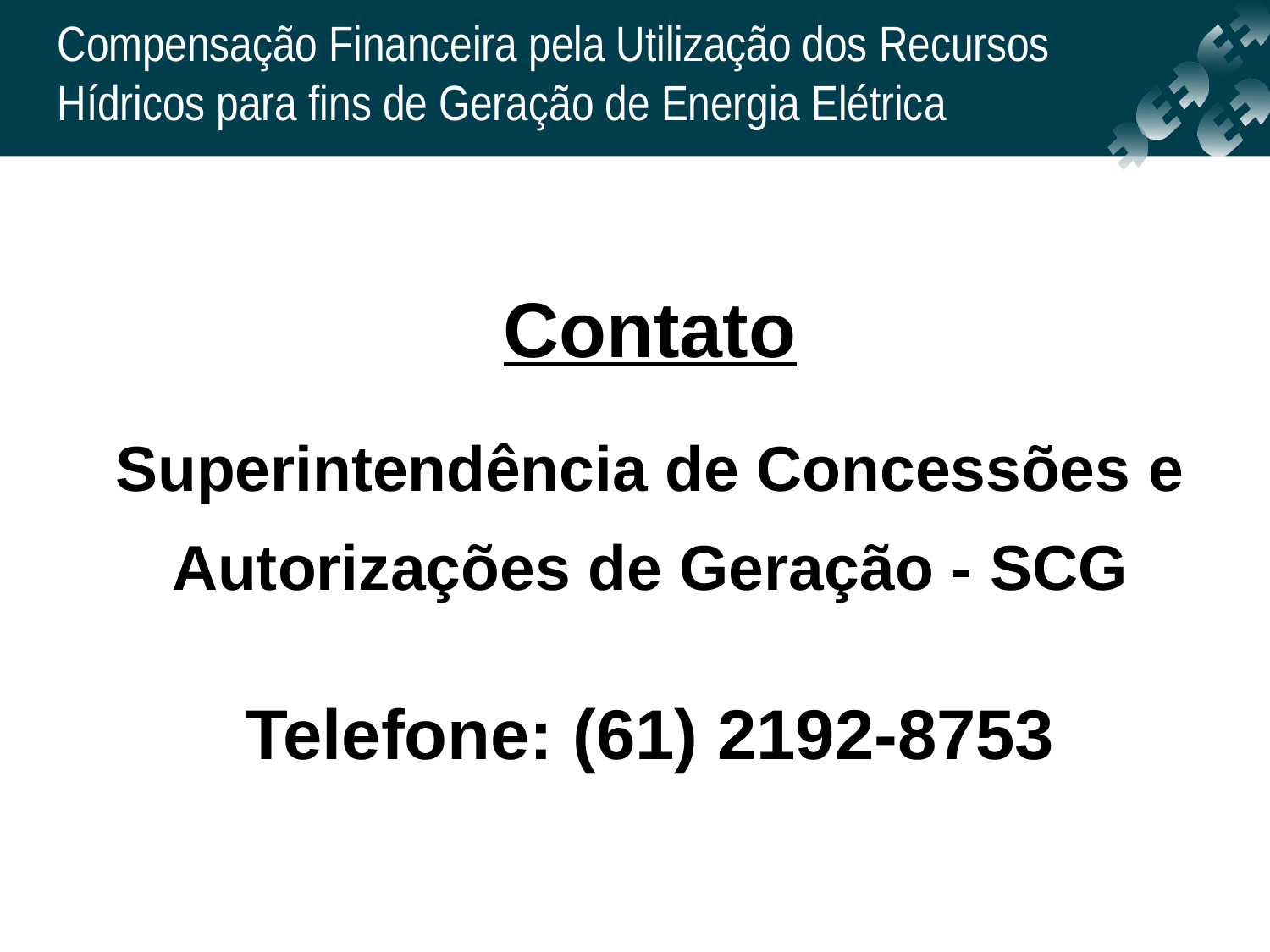

Contato
Superintendência de Concessões e Autorizações de Geração - SCG
Telefone: (61) 2192-8753